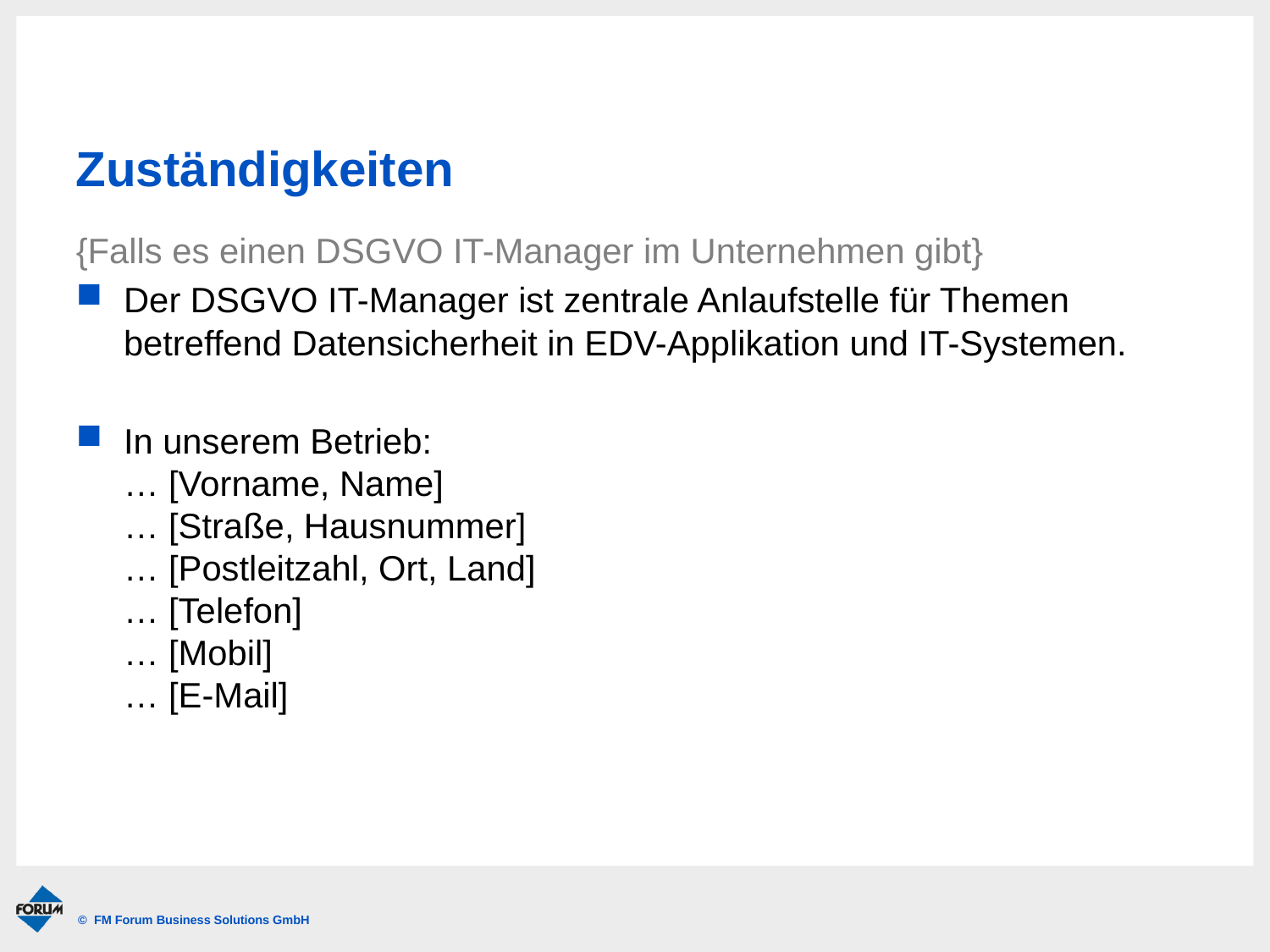

# Zuständigkeiten
{Falls es einen DSGVO IT-Manager im Unternehmen gibt}
Der DSGVO IT-Manager ist zentrale Anlaufstelle für Themen betreffend Datensicherheit in EDV-Applikation und IT-Systemen.

In unserem Betrieb:
… [Vorname, Name]
… [Straße, Hausnummer]
… [Postleitzahl, Ort, Land]
… [Telefon]
… [Mobil]
… [E-Mail]